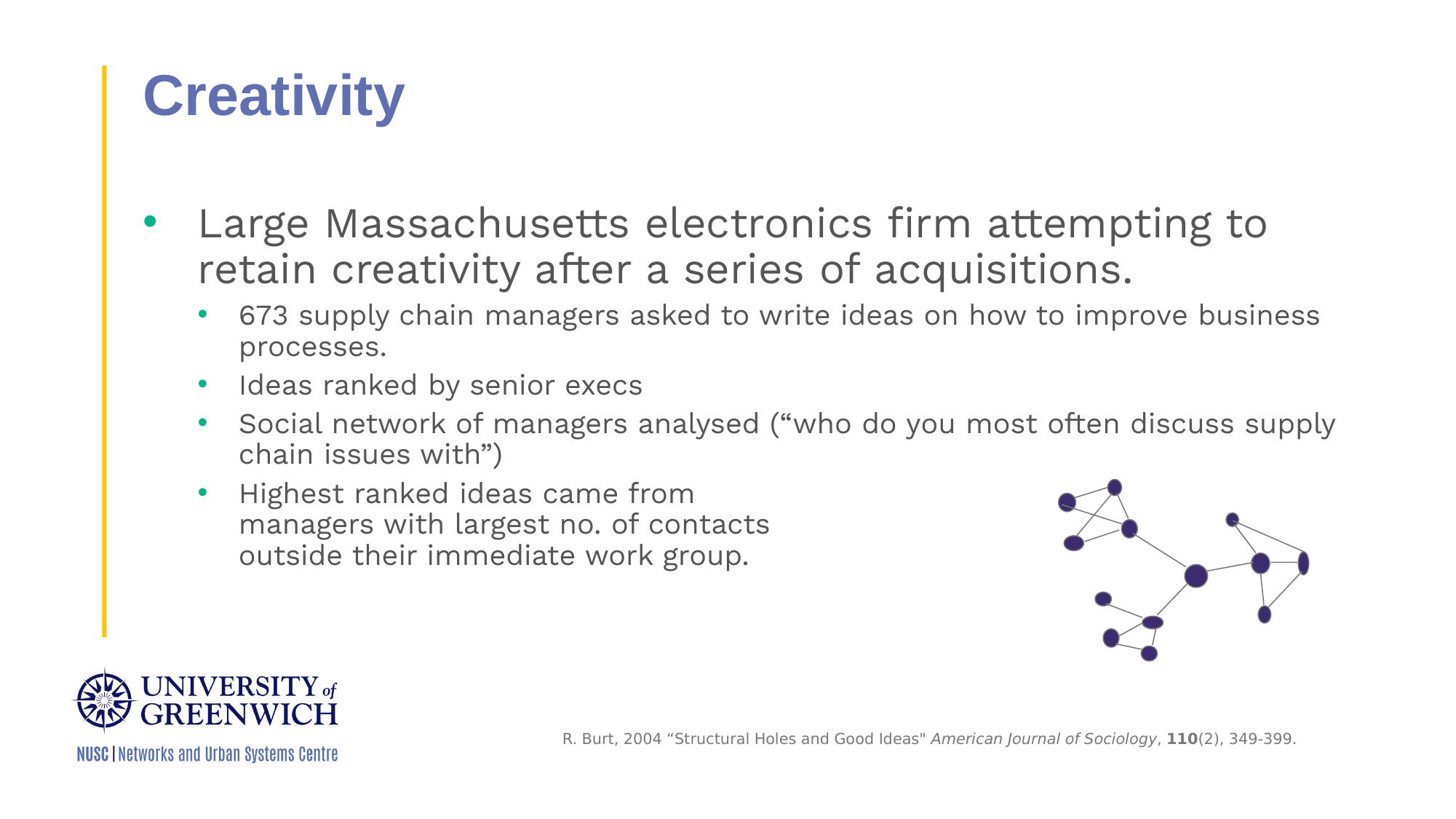

# Creativity
Large Massachusetts electronics firm attempting to retain creativity after a series of acquisitions.
673 supply chain managers asked to write ideas on how to improve business processes.
Ideas ranked by senior execs
Social network of managers analysed (“who do you most often discuss supply chain issues with”)
Highest ranked ideas came from
managers with largest no. of contacts
outside their immediate work group.

R. Burt, 2004 “Structural Holes and Good Ideas" American Journal of Sociology, 110(2), 349-399.